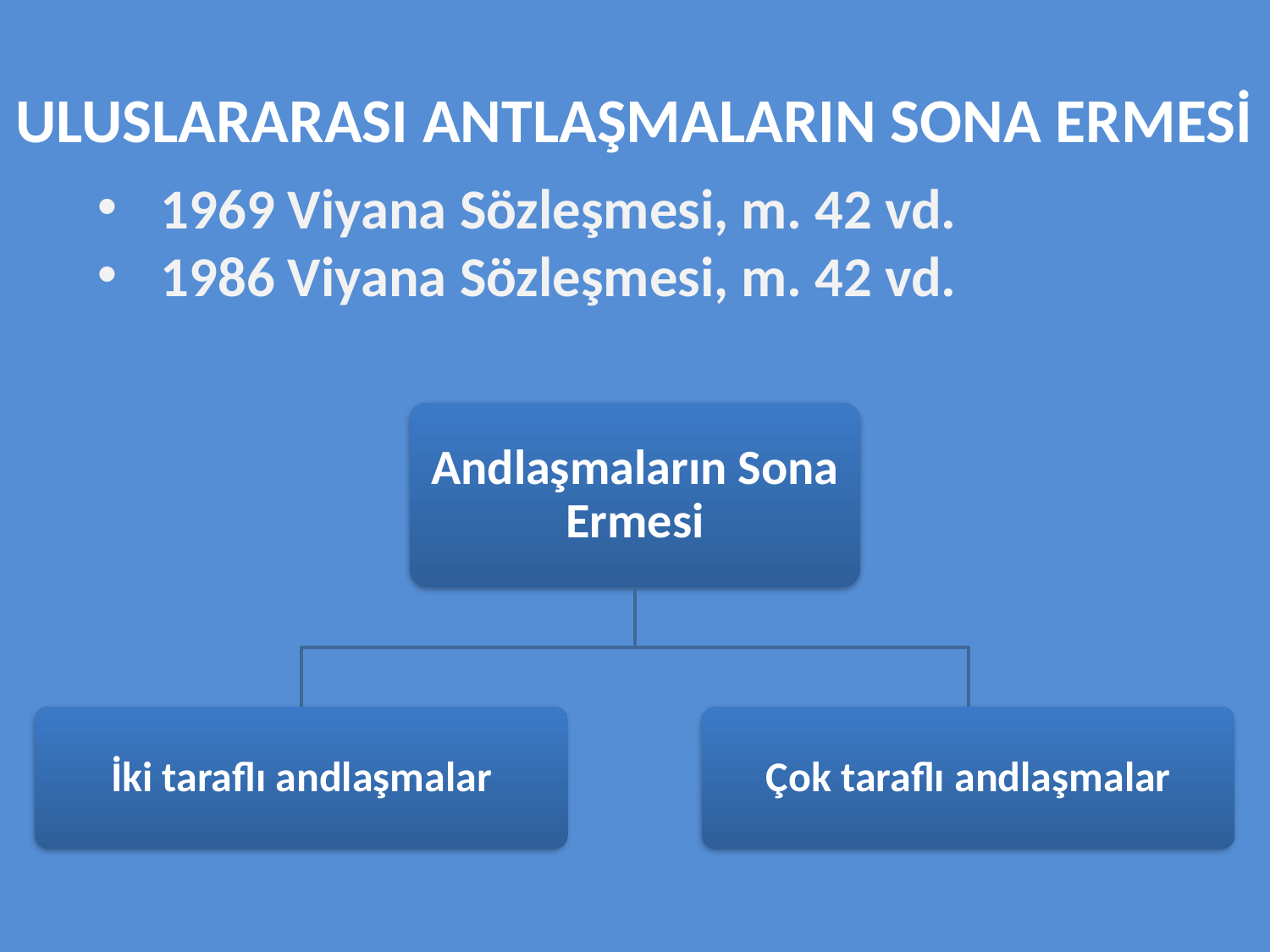

# ULUSLARARASI ANTLAŞMALARIN SONA ERMESİ
1969 Viyana Sözleşmesi, m. 42 vd.
1986 Viyana Sözleşmesi, m. 42 vd.
Andlaşmaların Sona Ermesi

İki taraflı andlaşmalar
Çok taraflı andlaşmalar